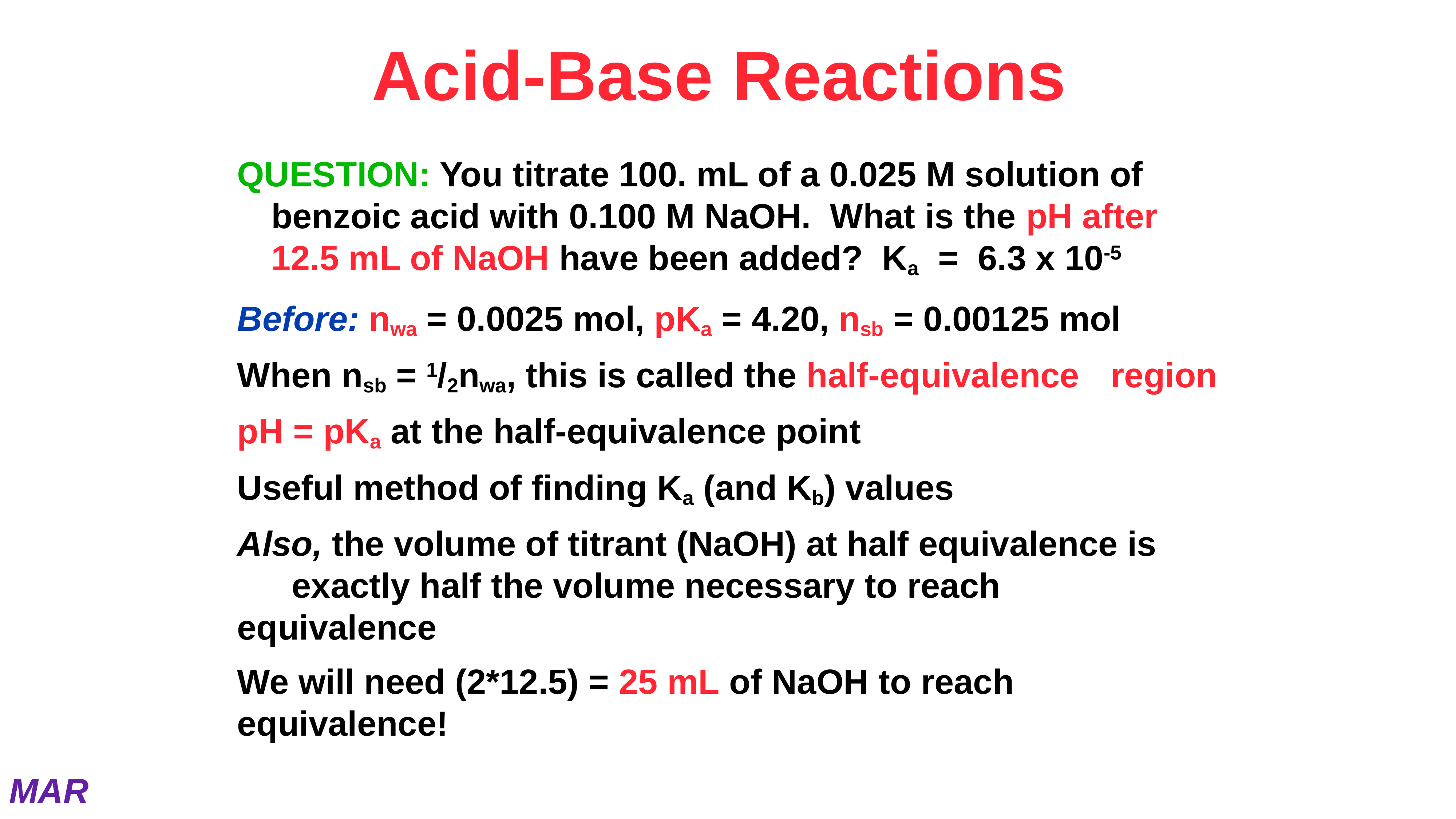

# Acid-Base Reactions
QUESTION: You titrate 100. mL of a 0.025 M solution of benzoic acid with 0.100 M NaOH.  What is the pH after 12.5 mL of NaOH have been added?  Ka  =  6.3 x 10-5
Before: nwa = 0.0025 mol, pKa = 4.20, nsb = 0.00125 mol
When nsb = 1/2nwa, this is called the half-equivalence 	region
pH = pKa at the half-equivalence point
Useful method of finding Ka (and Kb) values
Also, the volume of titrant (NaOH) at half equivalence is 	exactly half the volume necessary to reach 		equivalence
We will need (2*12.5) = 25 mL of NaOH to reach 		equivalence!
MAR